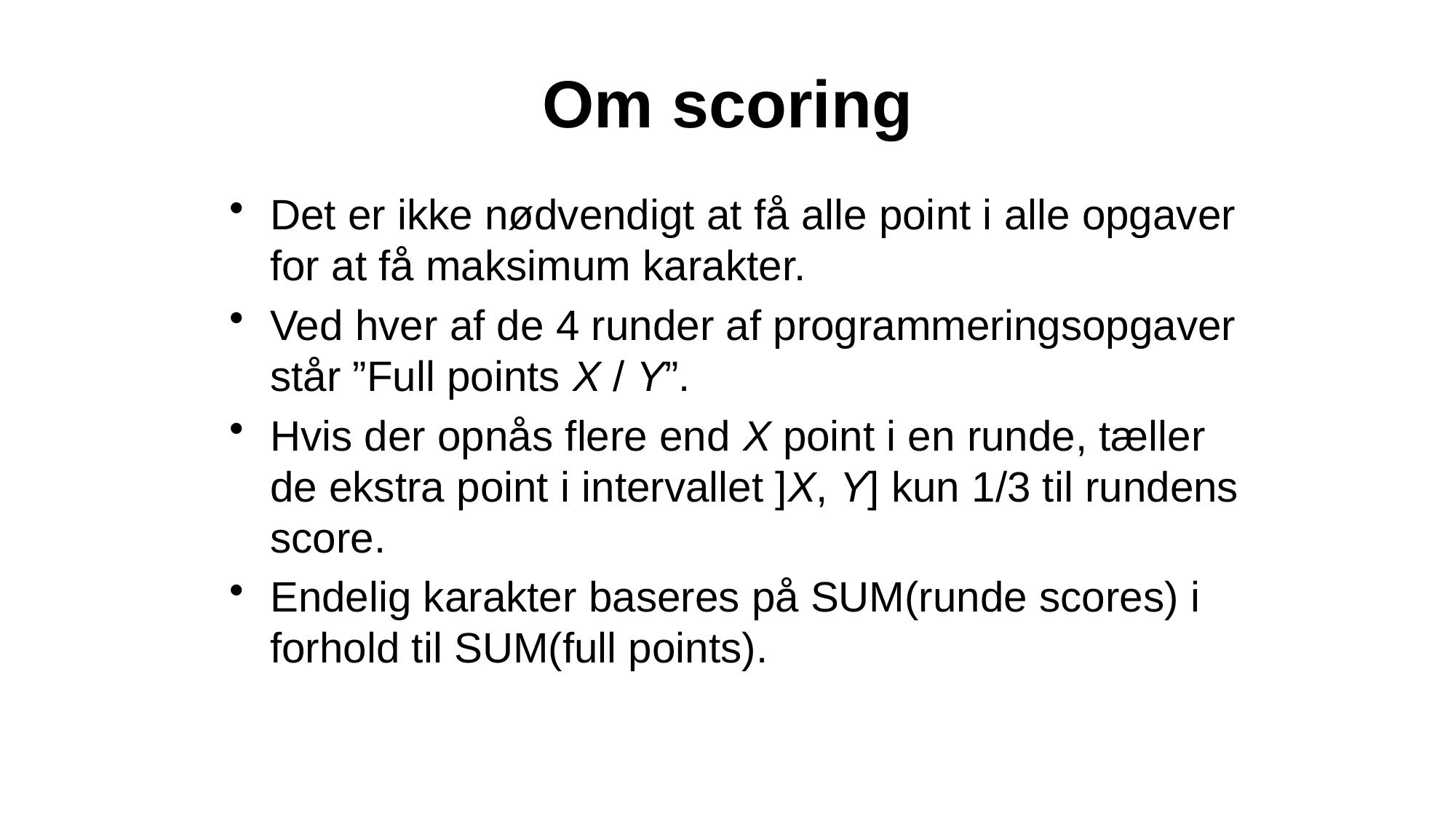

# Om scoring
Det er ikke nødvendigt at få alle point i alle opgaver for at få maksimum karakter.
Ved hver af de 4 runder af programmeringsopgaver står ”Full points X / Y”.
Hvis der opnås flere end X point i en runde, tæller de ekstra point i intervallet ]X, Y] kun 1/3 til rundens score.
Endelig karakter baseres på SUM(runde scores) i forhold til SUM(full points).